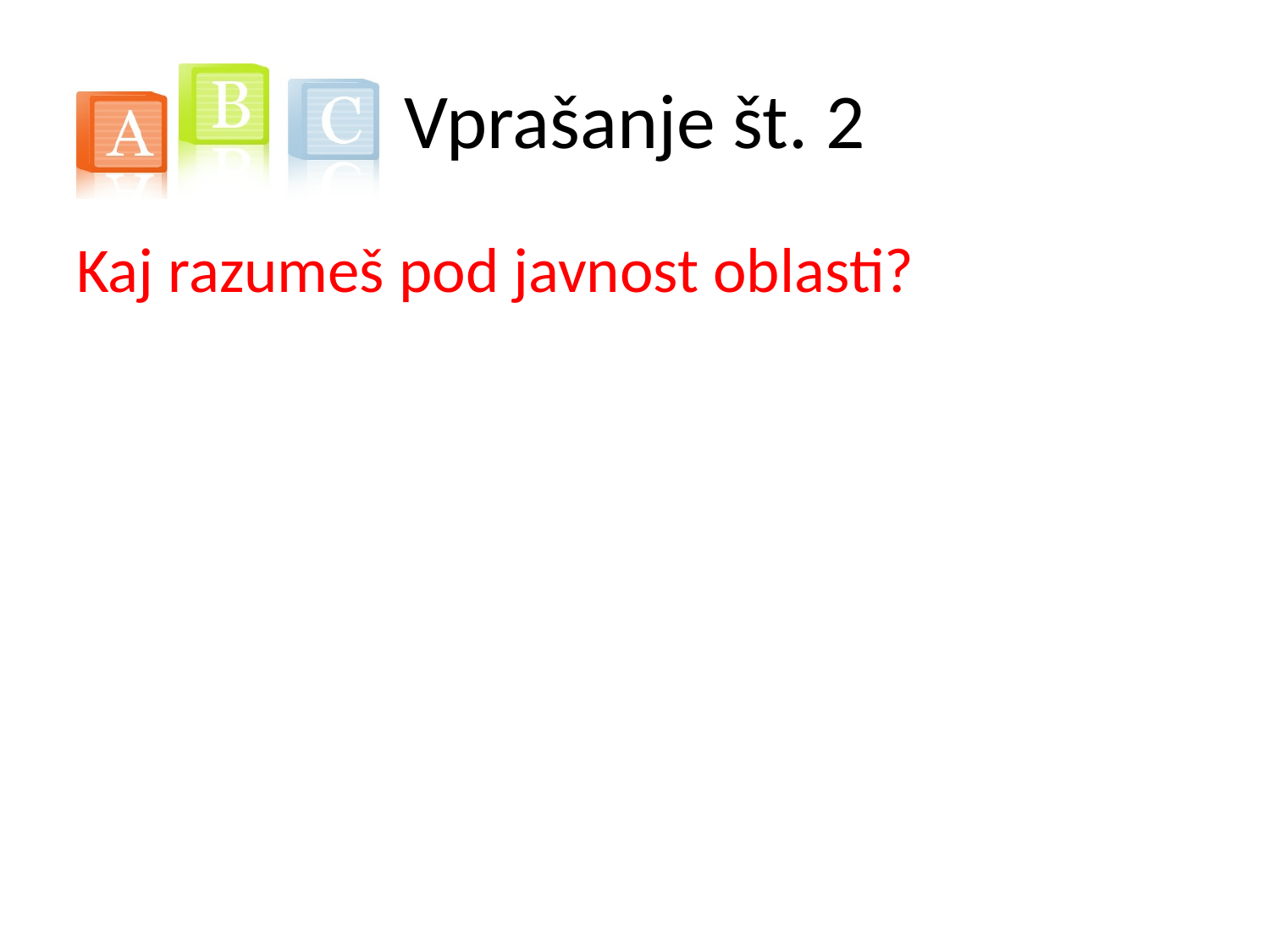

# Vprašanje št. 2
Kaj razumeš pod javnost oblasti?